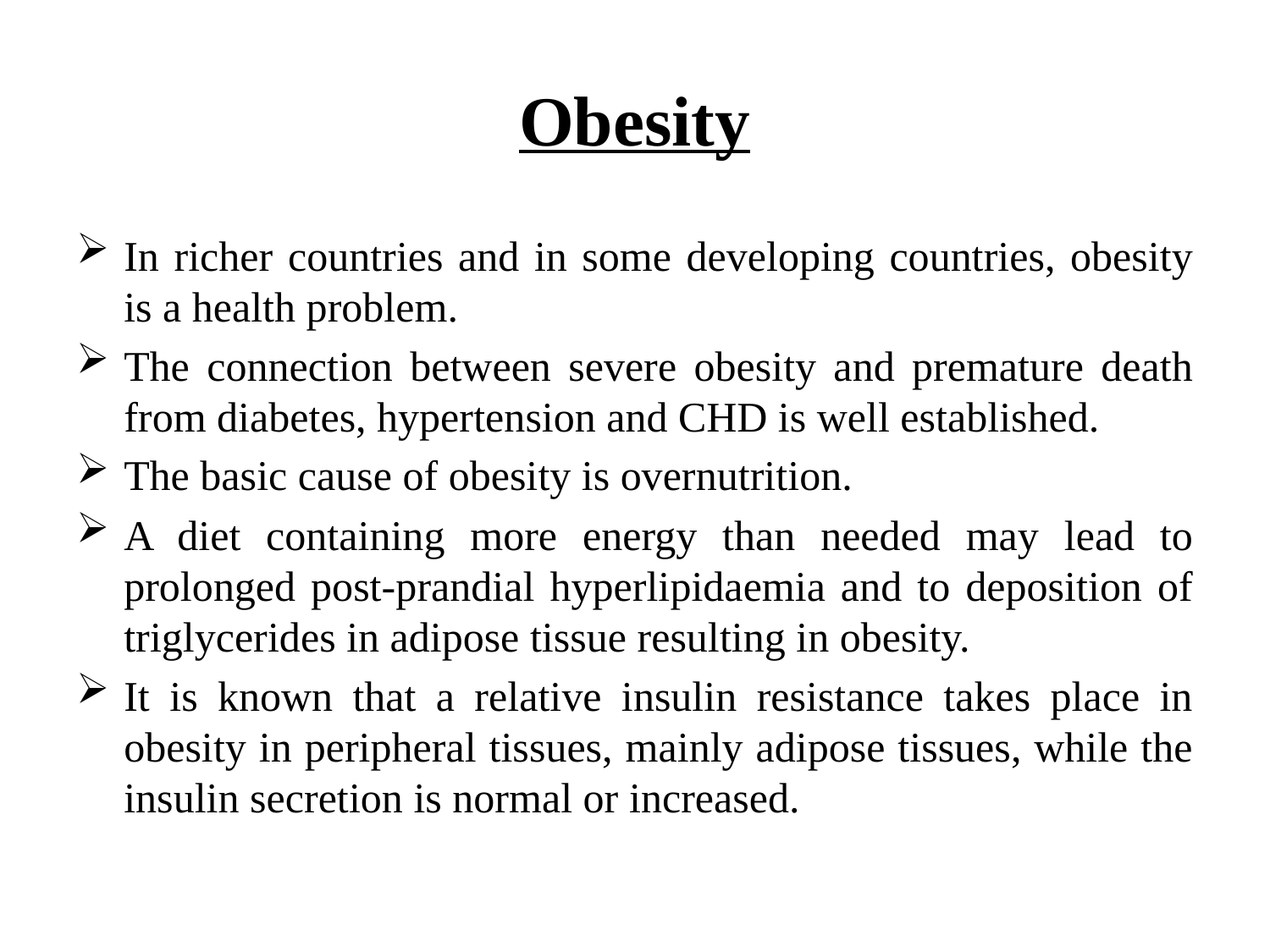

# Obesity
In richer countries and in some developing countries, obesity is a health problem.
The connection between severe obesity and premature death from diabetes, hypertension and CHD is well established.
The basic cause of obesity is overnutrition.
A diet containing more energy than needed may lead to prolonged post-prandial hyperlipidaemia and to deposition of triglycerides in adipose tissue resulting in obesity.
It is known that a relative insulin resistance takes place in obesity in peripheral tissues, mainly adipose tissues, while the insulin secretion is normal or increased.